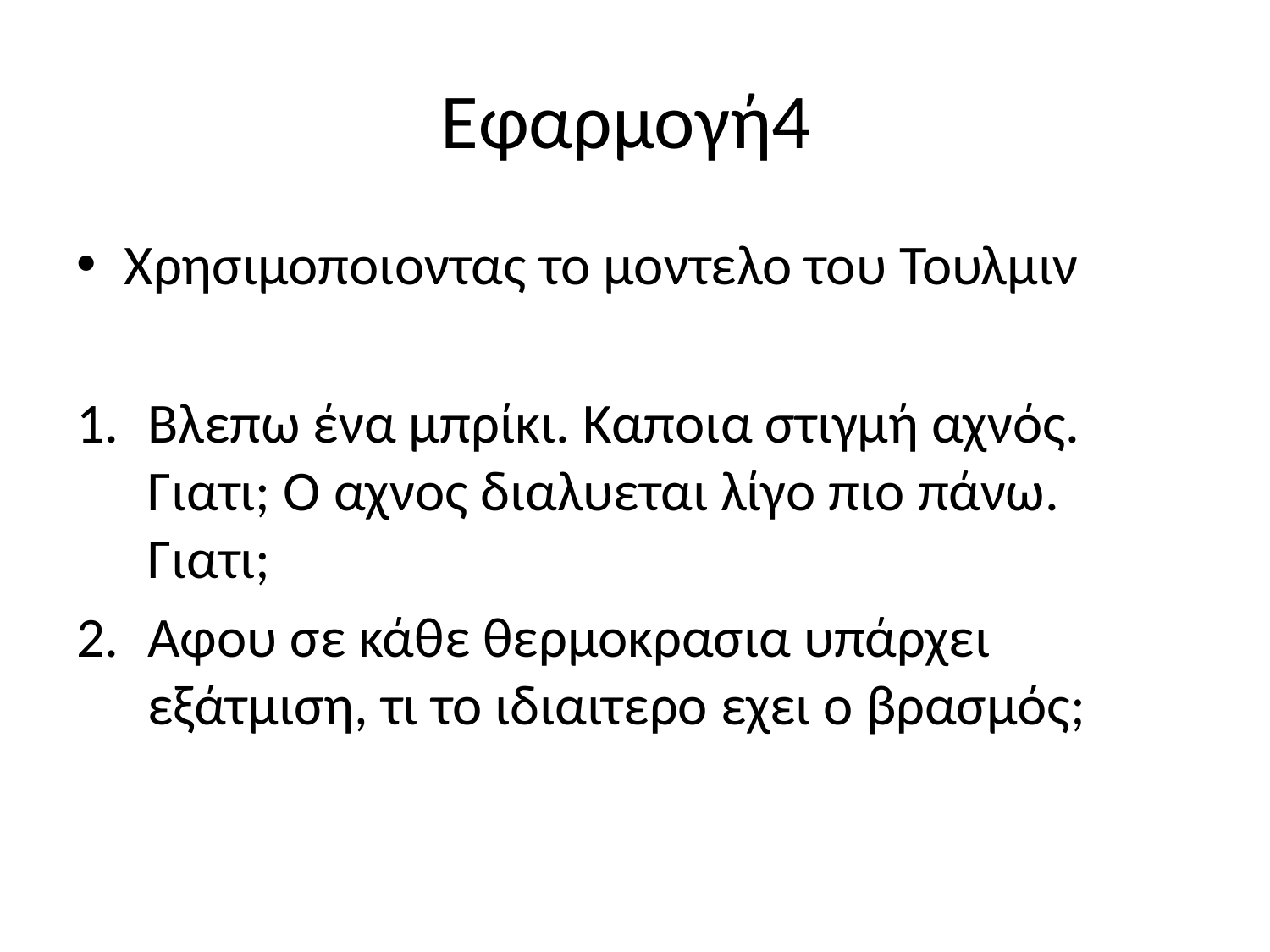

# Εφαρμογή4
Χρησιμοποιοντας το μοντελο του Τουλμιν

Βλεπω ένα μπρίκι. Καποια στιγμή αχνός. Γιατι; Ο αχνος διαλυεται λίγο πιο πάνω. Γιατι;
Αφου σε κάθε θερμοκρασια υπάρχει εξάτμιση, τι το ιδιαιτερο εχει ο βρασμός;